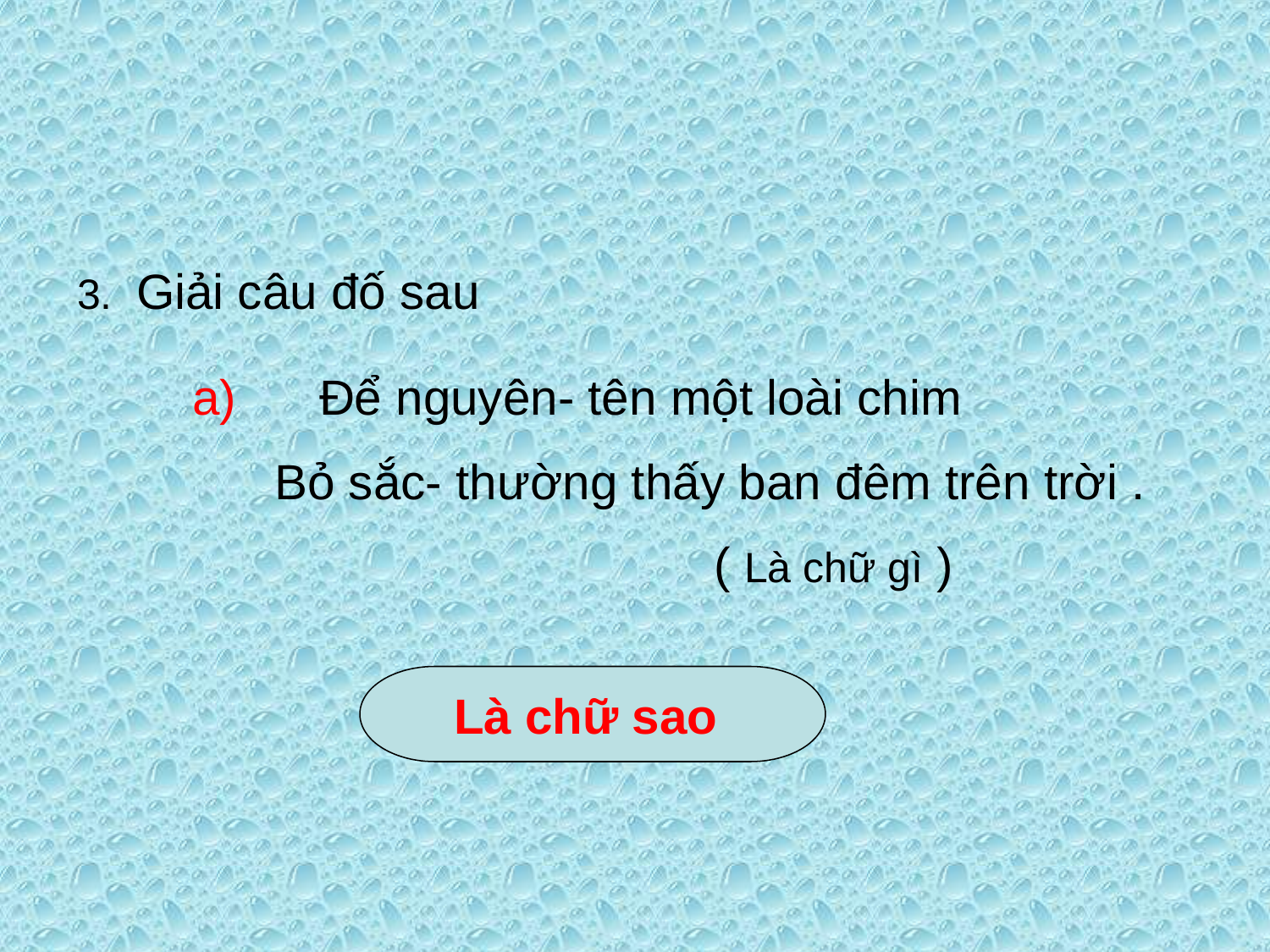

3.  Giải câu đố sau
	a)	Để nguyên- tên một loài chim
	      Bỏ sắc- thường thấy ban đêm trên trời .
					 ( Là chữ gì )
Là chữ sao